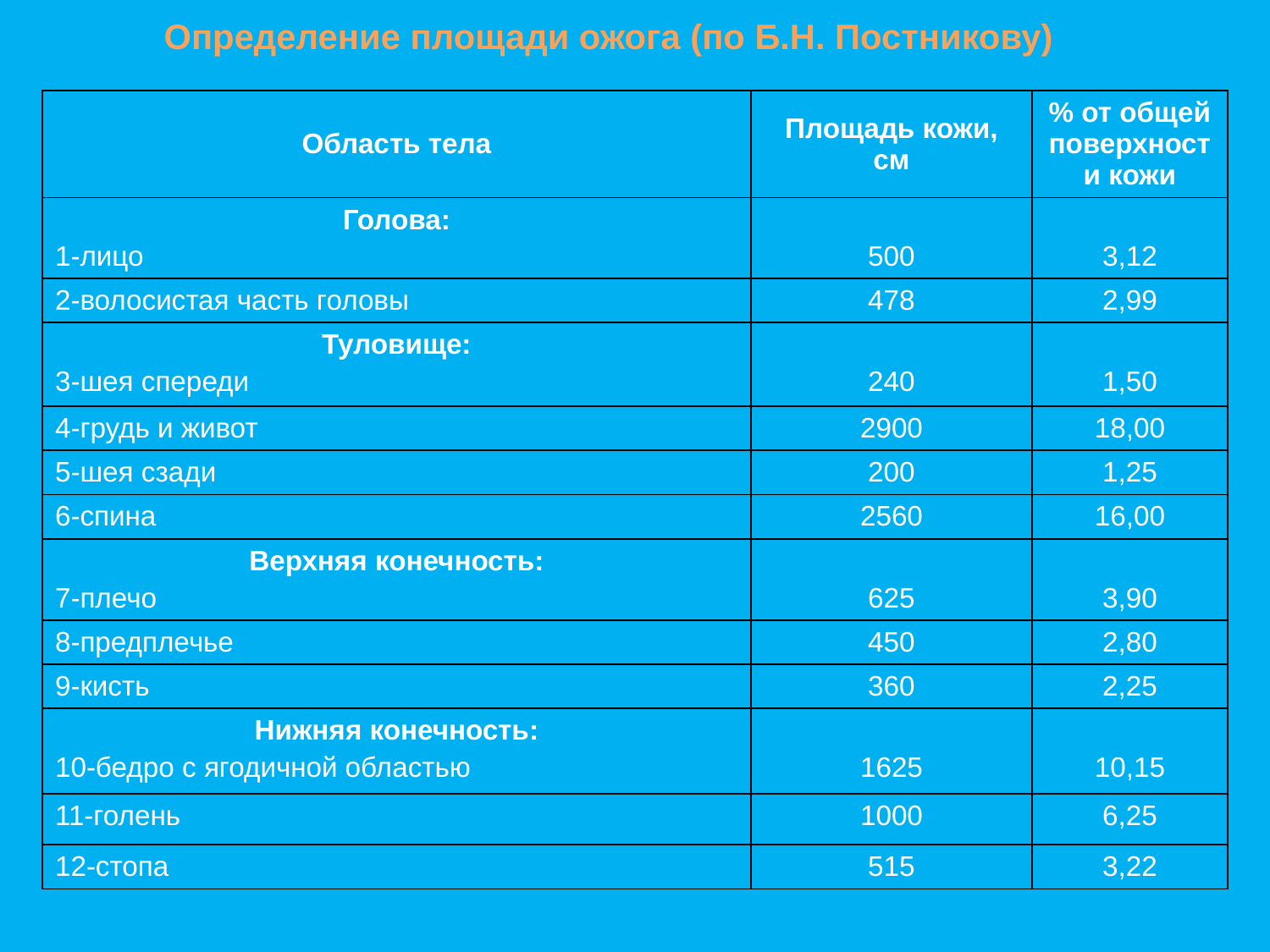

Определение площади ожога (по Б.Н. Постникову)
| Область тела | Площадь кожи, см | % от общей поверхности кожи |
| --- | --- | --- |
| Голова: 1-лицо | 500 | 3,12 |
| 2-волосистая часть головы | 478 | 2,99 |
| Туловище: 3-шея спереди | 240 | 1,50 |
| 4-грудь и живот | 2900 | 18,00 |
| 5-шея сзади | 200 | 1,25 |
| 6-спина | 2560 | 16,00 |
| Верхняя конечность: 7-плечо | 625 | 3,90 |
| 8-предплечье | 450 | 2,80 |
| 9-кисть | 360 | 2,25 |
| Нижняя конечность: 10-бедро с ягодичной областью | 1625 | 10,15 |
| 11-голень | 1000 | 6,25 |
| 12-стопа | 515 | 3,22 |